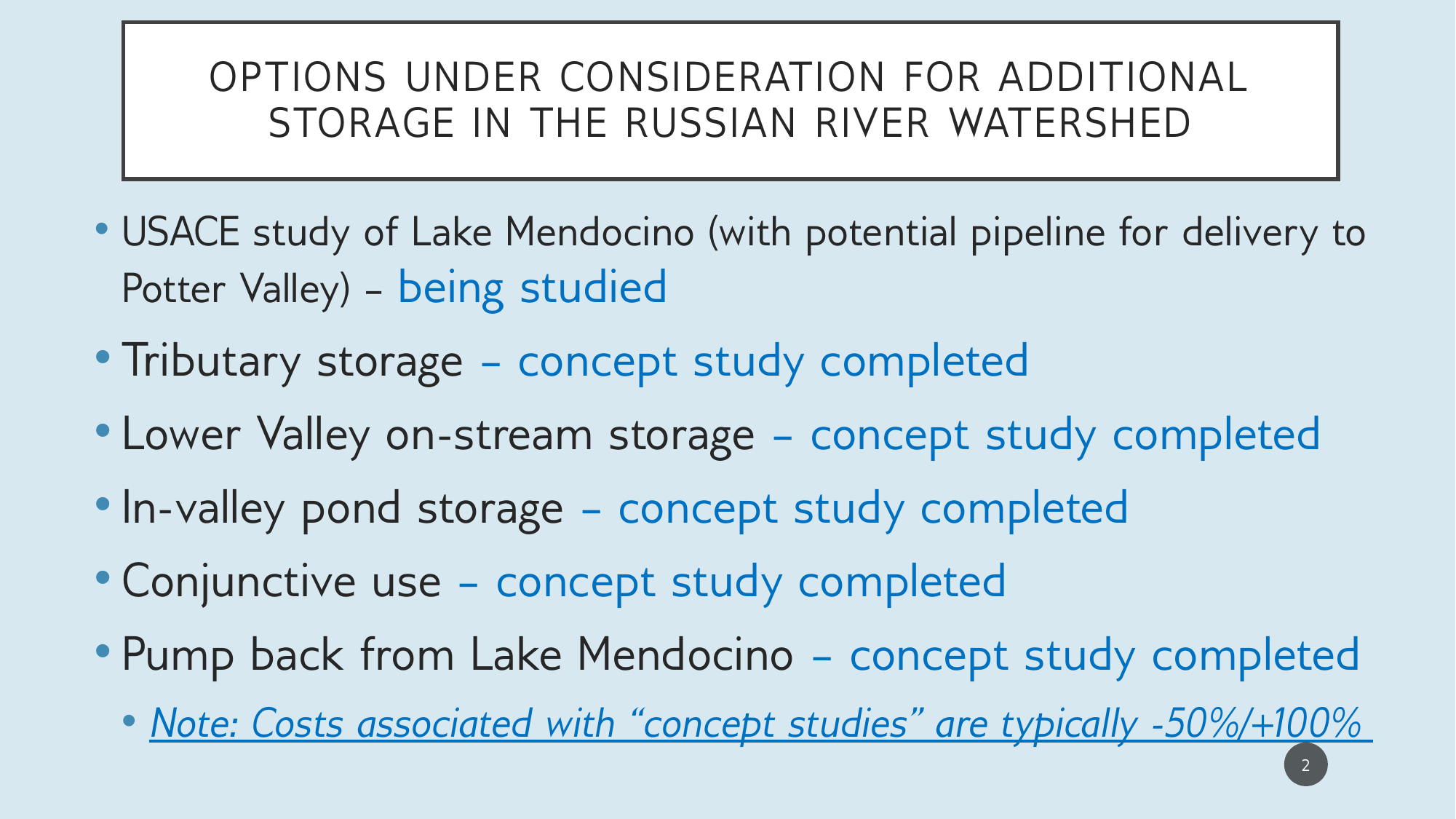

# Options under consideration for additional storage in the Russian River watershed
USACE study of Lake Mendocino (with potential pipeline for delivery to Potter Valley) – being studied
Tributary storage – concept study completed
Lower Valley on-stream storage – concept study completed
In-valley pond storage – concept study completed
Conjunctive use – concept study completed
Pump back from Lake Mendocino – concept study completed
Note: Costs associated with “concept studies” are typically -50%/+100%
2